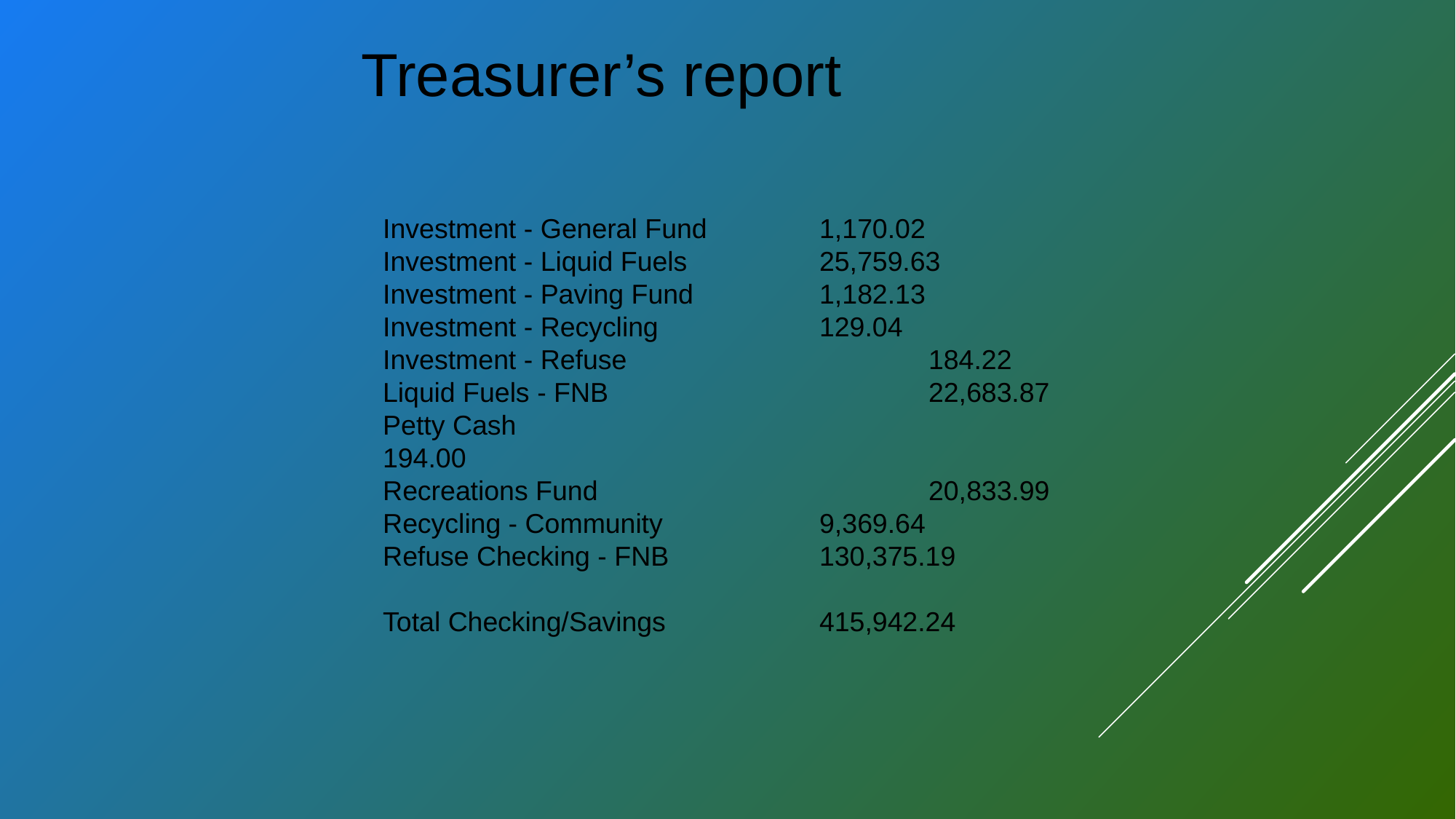

Treasurer’s report

Investment - General Fund 	1,170.02
Investment - Liquid Fuels 		25,759.63
Investment - Paving Fund 		1,182.13
Investment - Recycling 		129.04
Investment - Refuse 			184.22
Liquid Fuels - FNB 			22,683.87
Petty Cash 					194.00
Recreations Fund 			20,833.99
Recycling - Community 		9,369.64
Refuse Checking - FNB 		130,375.19

Total Checking/Savings 		415,942.24